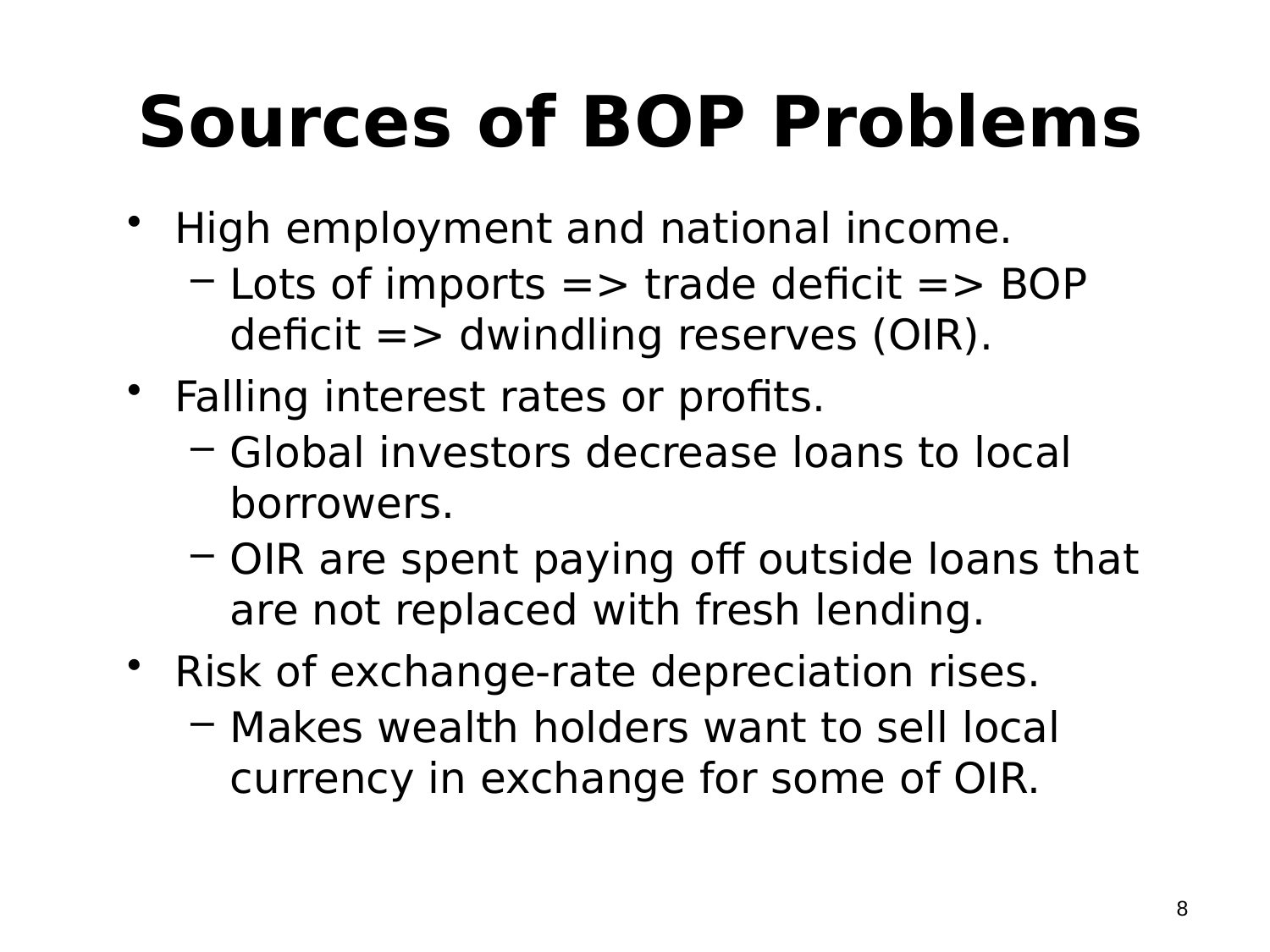

# Sources of BOP Problems
High employment and national income.
Lots of imports => trade deficit => BOP deficit => dwindling reserves (OIR).
Falling interest rates or profits.
Global investors decrease loans to local borrowers.
OIR are spent paying off outside loans that are not replaced with fresh lending.
Risk of exchange-rate depreciation rises.
Makes wealth holders want to sell local currency in exchange for some of OIR.